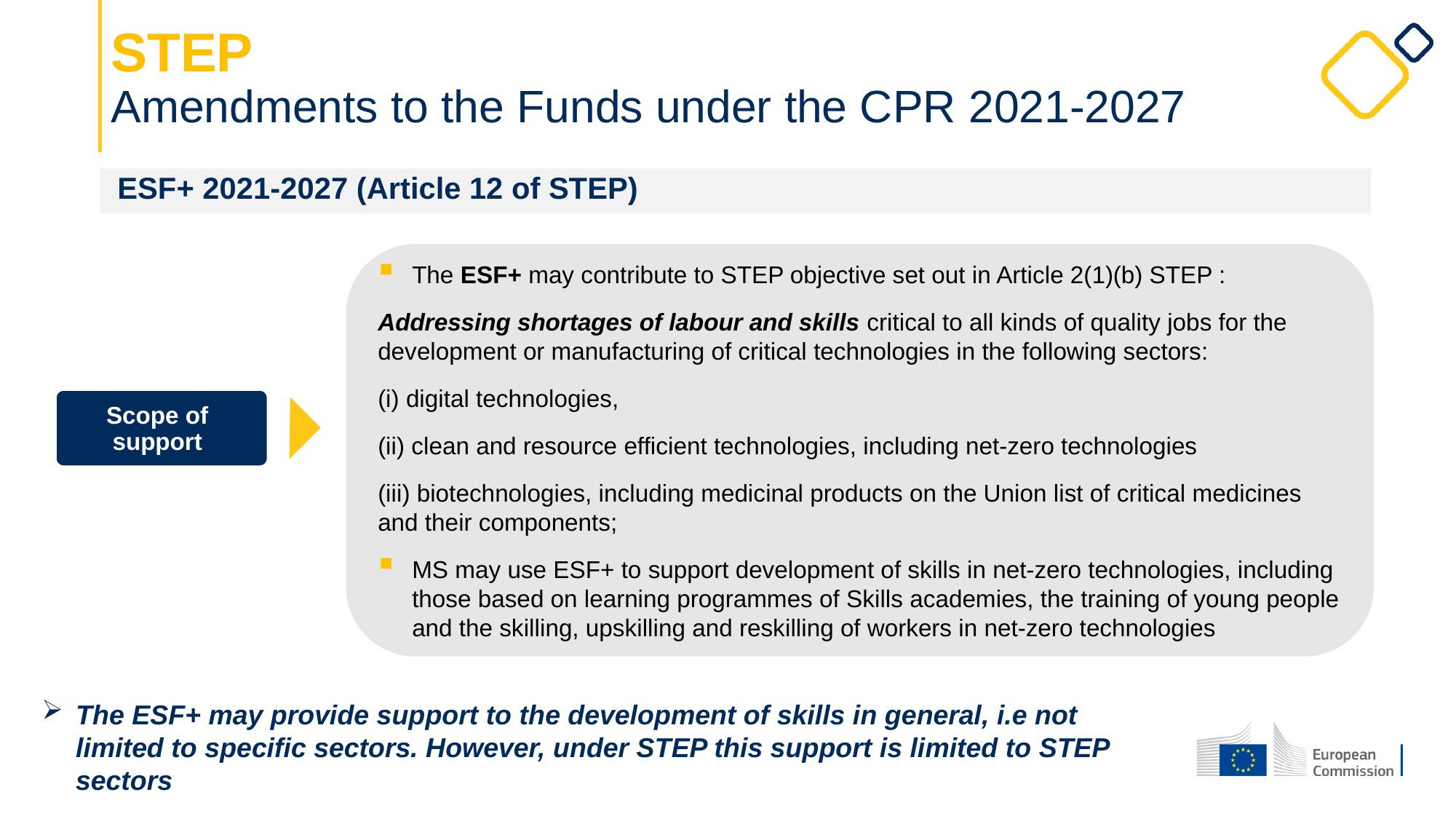

# STEP Amendments to the Funds under the CPR 2021-2027
  ESF+ 2021-2027 (Article 12 of STEP)

The ESF+ may contribute to STEP objective set out in Article 2(1)(b) STEP :
Addressing shortages of labour and skills critical to all kinds of quality jobs for the development or manufacturing of critical technologies in the following sectors:
(i) digital technologies,
(ii) clean and resource efficient technologies, including net-zero technologies
(iii) biotechnologies, including medicinal products on the Union list of critical medicines and their components;
MS may use ESF+ to support development of skills in net-zero technologies, including those based on learning programmes of Skills academies, the training of young people and the skilling, upskilling and reskilling of workers in net-zero technologies
Scope of support

The ESF+ may provide support to the development of skills in general, i.e not limited to specific sectors. However, under STEP this support is limited to STEP sectors